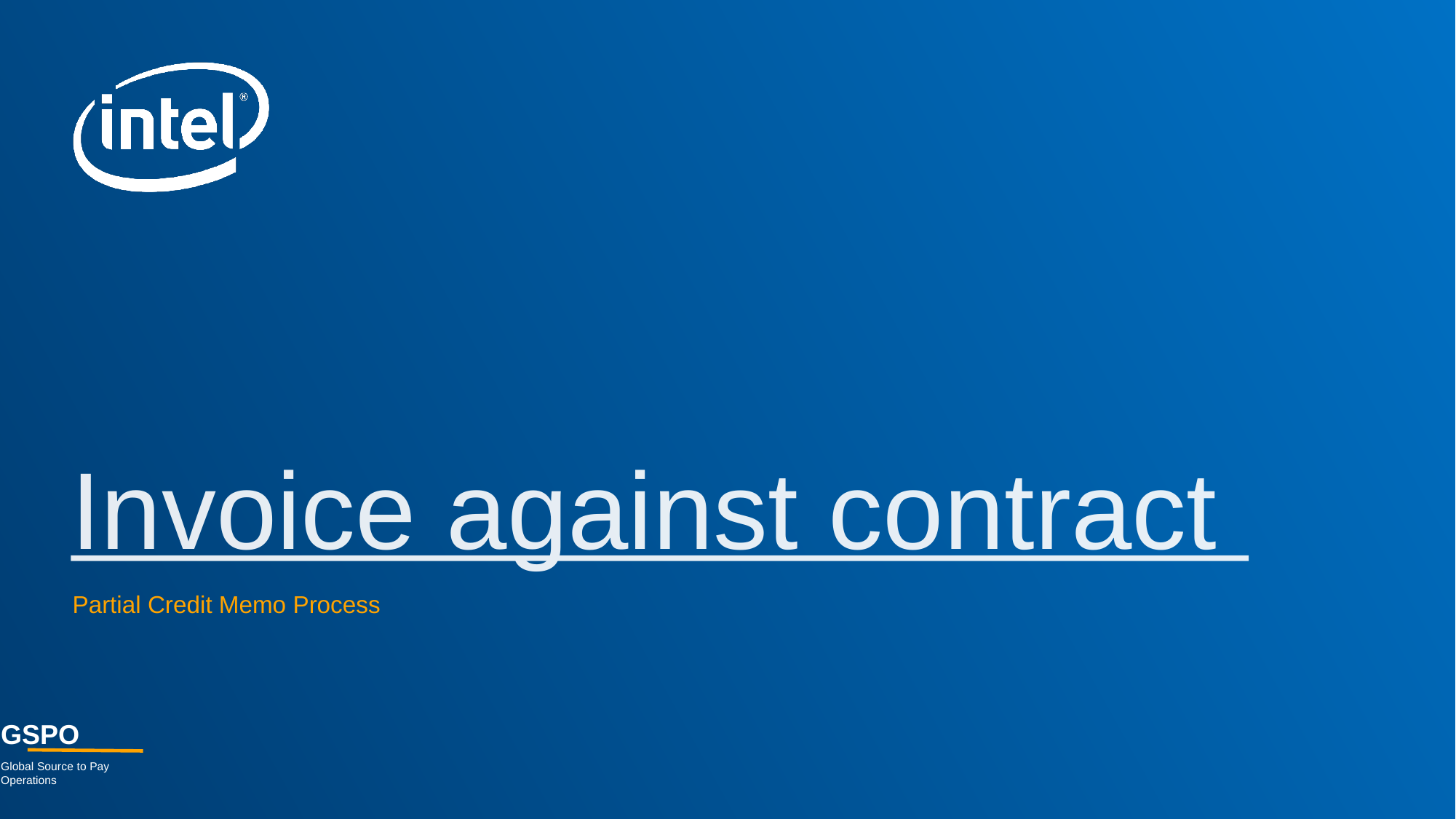

# Invoice against contract
Partial Credit Memo Process